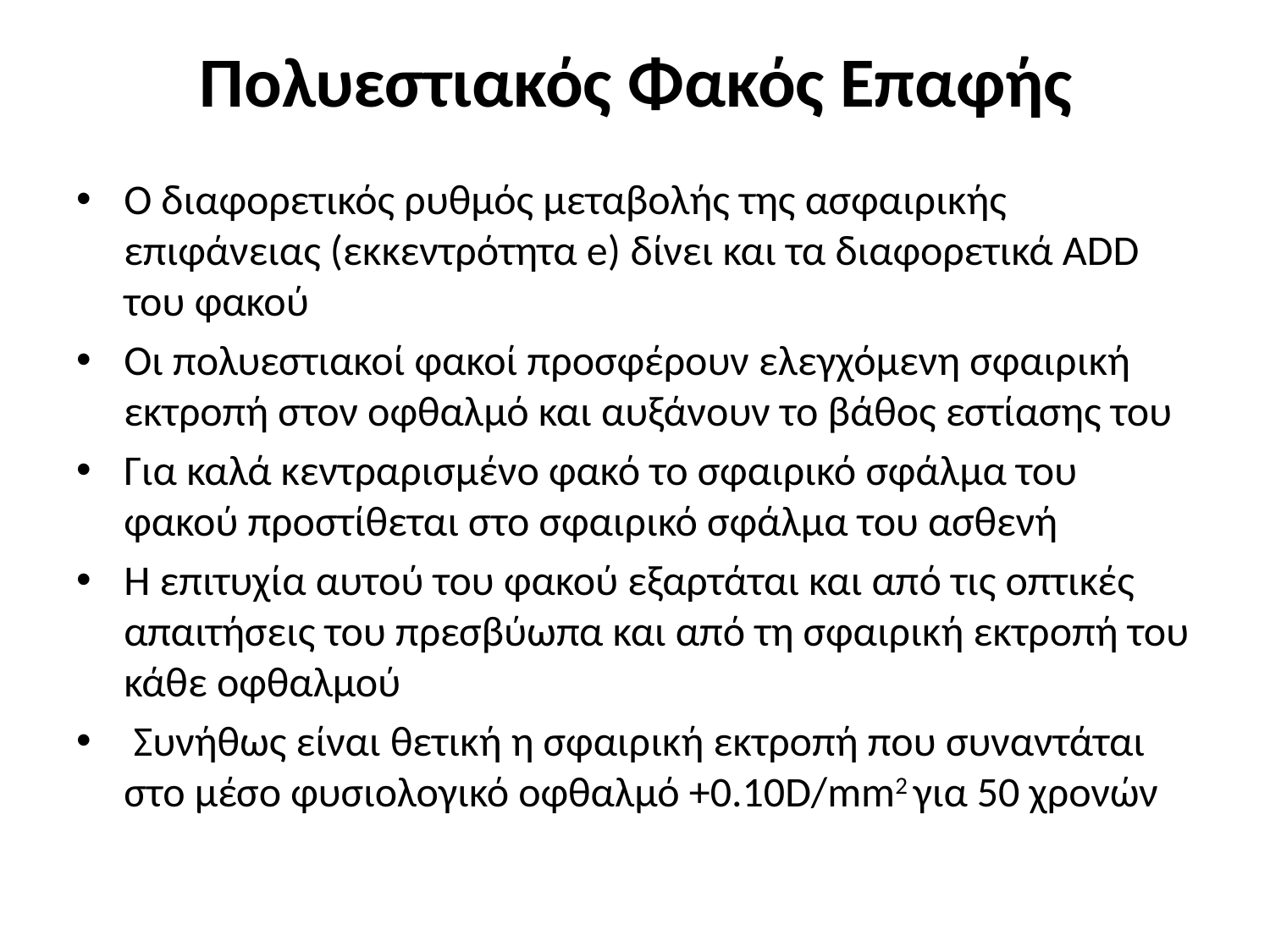

# Πολυεστιακός Φακός Επαφής
Ο διαφορετικός ρυθμός μεταβολής της ασφαιρικής επιφάνειας (εκκεντρότητα e) δίνει και τα διαφορετικά ADD του φακού
Οι πολυεστιακοί φακοί προσφέρουν ελεγχόμενη σφαιρική εκτροπή στον οφθαλμό και αυξάνουν το βάθος εστίασης του
Για καλά κεντραρισμένο φακό το σφαιρικό σφάλμα του φακού προστίθεται στο σφαιρικό σφάλμα του ασθενή
Η επιτυχία αυτού του φακού εξαρτάται και από τις οπτικές απαιτήσεις του πρεσβύωπα και από τη σφαιρική εκτροπή του κάθε οφθαλμού
 Συνήθως είναι θετική η σφαιρική εκτροπή που συναντάται στο μέσο φυσιολογικό οφθαλμό +0.10D/mm2 για 50 χρονών